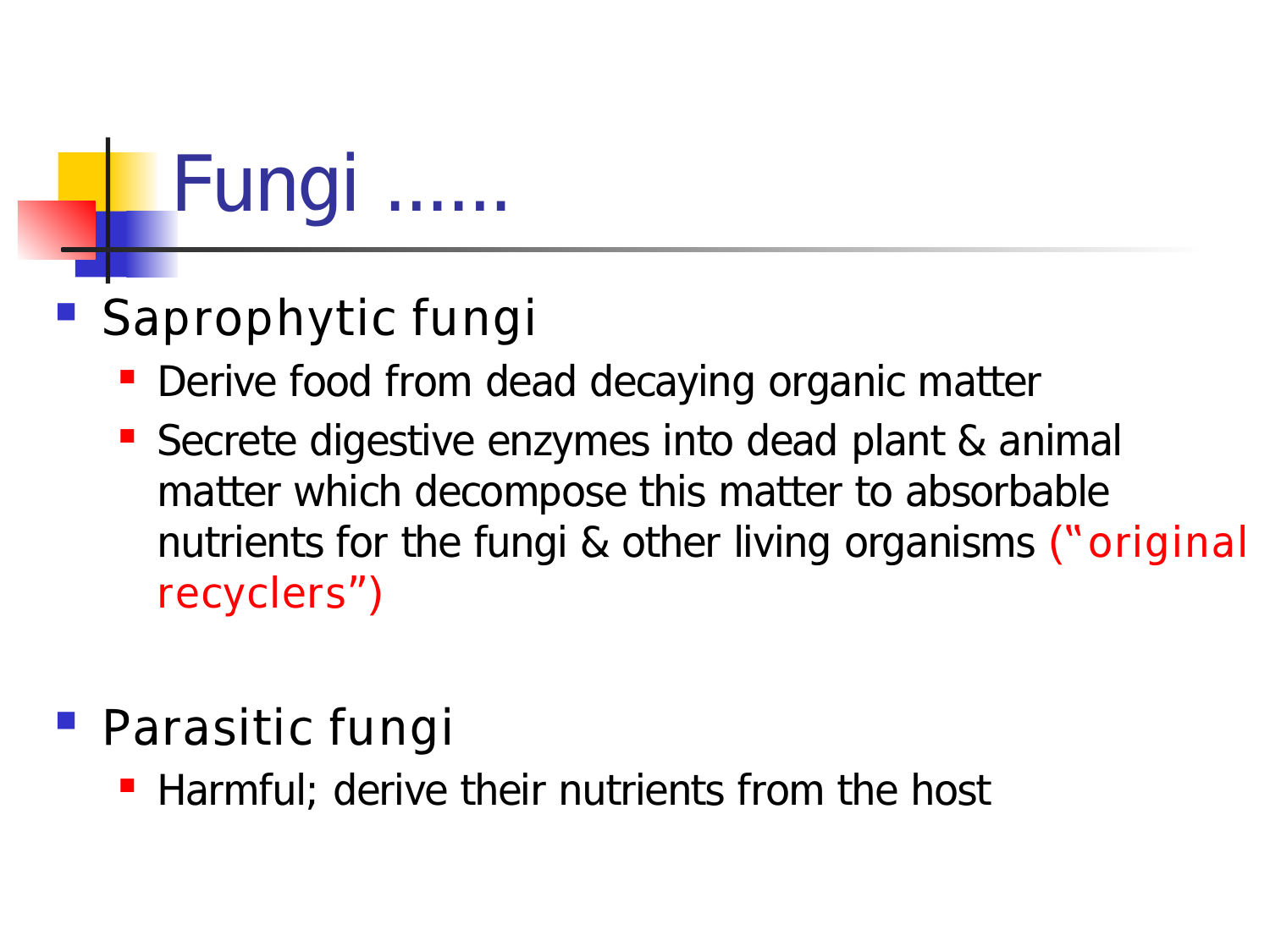

# Fungi ……
Saprophytic fungi
Derive food from dead decaying organic matter
Secrete digestive enzymes into dead plant & animal matter which decompose this matter to absorbable nutrients for the fungi & other living organisms (“original recyclers”)

Parasitic fungi
Harmful; derive their nutrients from the host